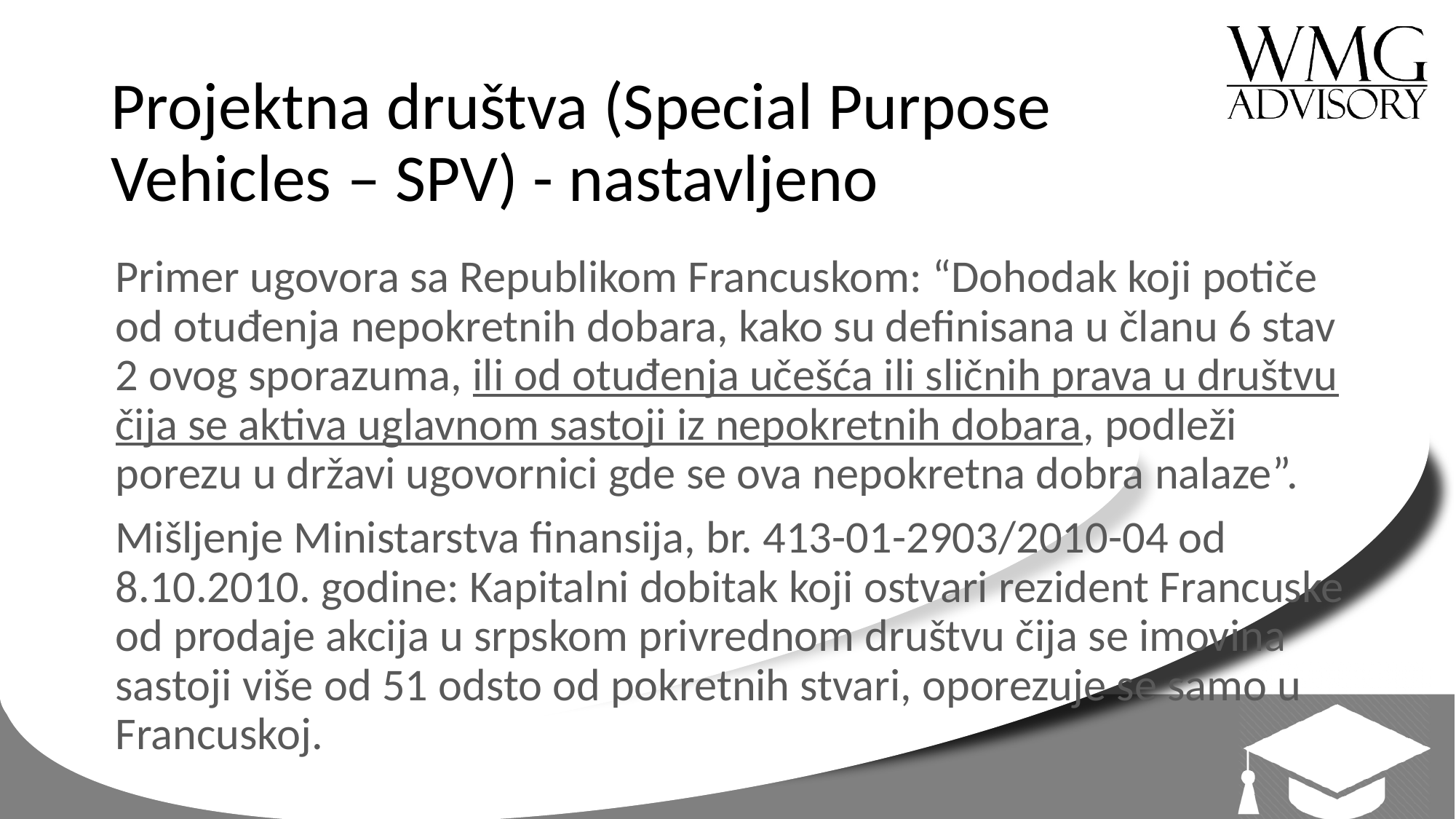

# Projektna društva (Special Purpose Vehicles – SPV) - nastavljeno
Primer ugovora sa Republikom Francuskom: “Dohodak koji potiče od otuđenja nepokretnih dobara, kako su definisana u članu 6 stav 2 ovog sporazuma, ili od otuđenja učešća ili sličnih prava u društvu čija se aktiva uglavnom sastoji iz nepokretnih dobara, podleži porezu u državi ugovornici gde se ova nepokretna dobra nalaze”.
Mišljenje Ministarstva finansija, br. 413-01-2903/2010-04 od 8.10.2010. godine: Kapitalni dobitak koji ostvari rezident Francuske od prodaje akcija u srpskom privrednom društvu čija se imovina sastoji više od 51 odsto od pokretnih stvari, oporezuje se samo u Francuskoj.